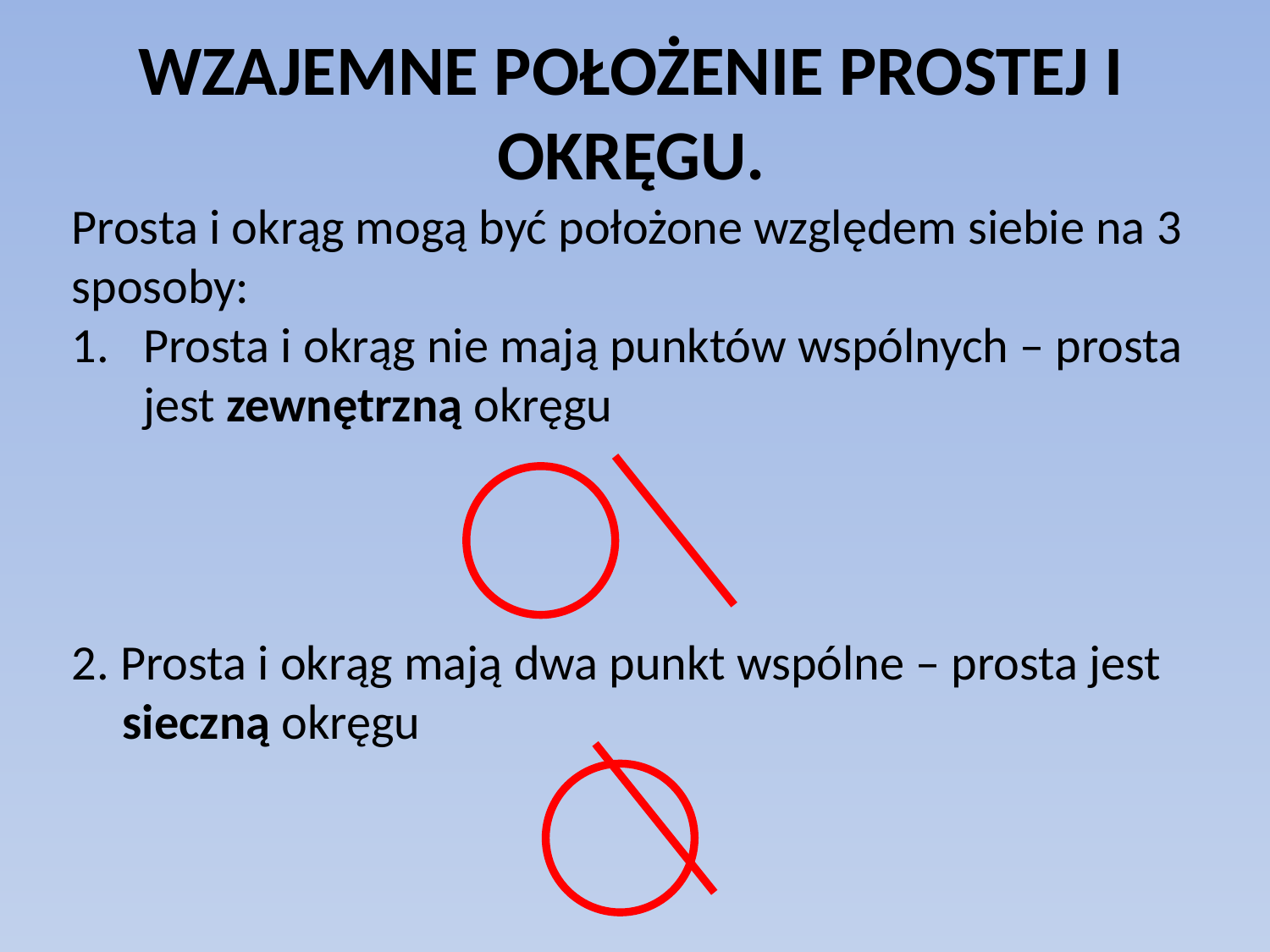

# WZAJEMNE POŁOŻENIE PROSTEJ I OKRĘGU.
Prosta i okrąg mogą być położone względem siebie na 3 sposoby:
Prosta i okrąg nie mają punktów wspólnych – prosta jest zewnętrzną okręgu

2. Prosta i okrąg mają dwa punkt wspólne – prosta jest sieczną okręgu